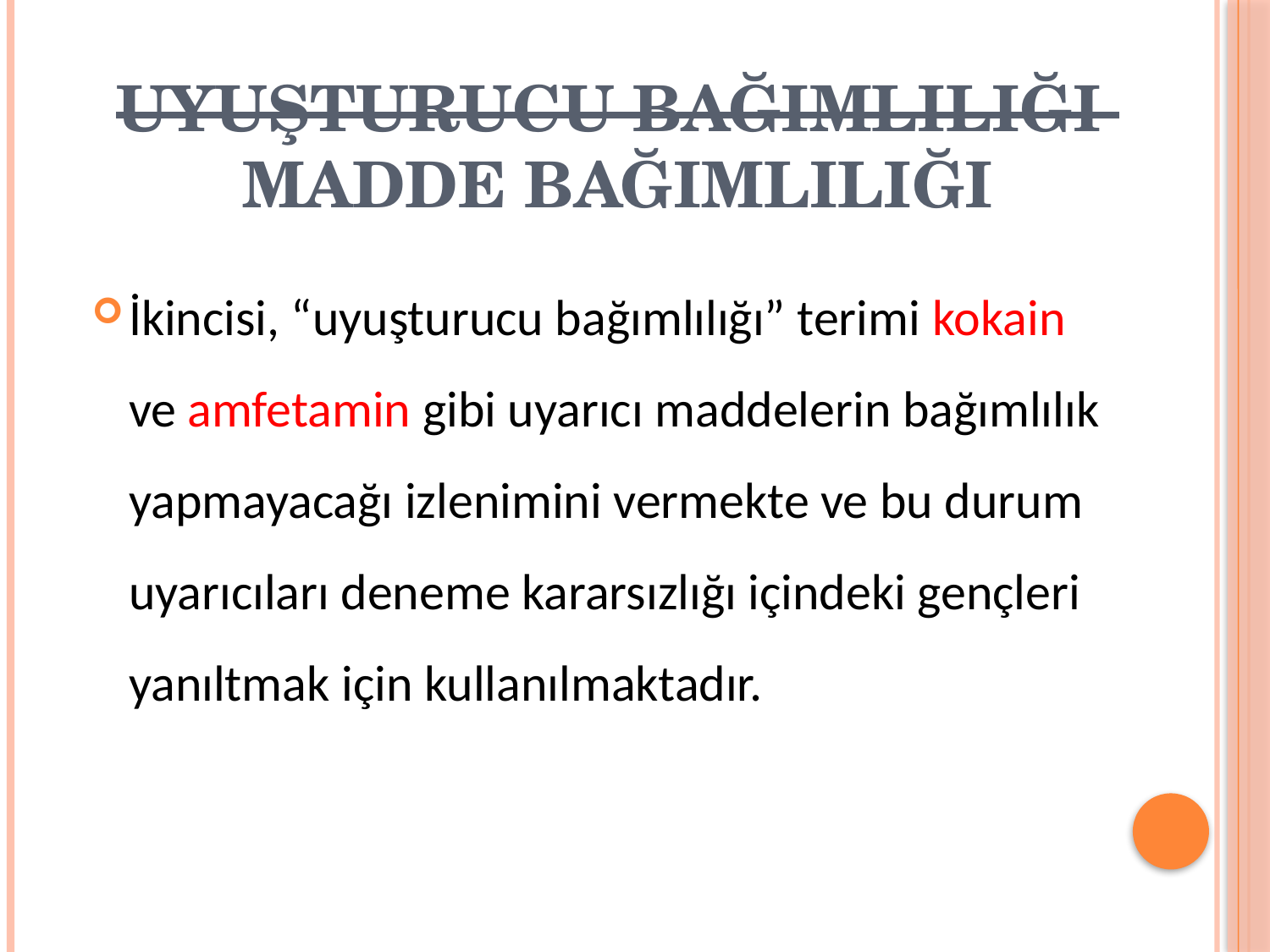

# UYUŞTURUCU BAĞIMLILIĞI MADDE BAĞIMLILIĞI
İkincisi, “uyuşturucu bağımlılığı” terimi kokain ve amfetamin gibi uyarıcı maddelerin bağımlılık yapmayacağı izlenimini vermekte ve bu durum uyarıcıları deneme kararsızlığı içindeki gençleri yanıltmak için kullanılmaktadır.